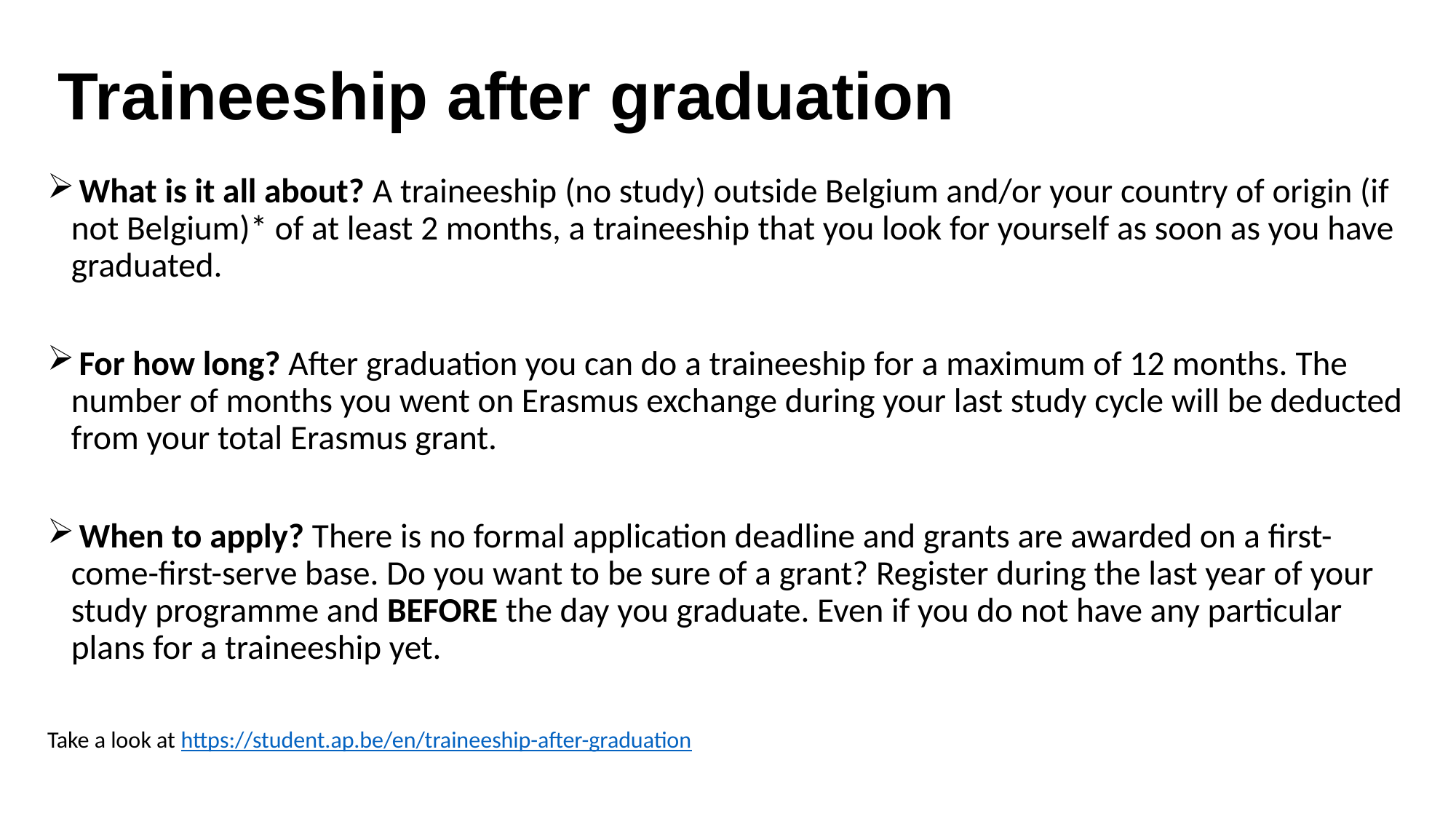

# Traineeship after graduation
 What is it all about? A traineeship (no study) outside Belgium and/or your country of origin (if not Belgium)* of at least 2 months, a traineeship that you look for yourself as soon as you have graduated.

 For how long? After graduation you can do a traineeship for a maximum of 12 months. The number of months you went on Erasmus exchange during your last study cycle will be deducted from your total Erasmus grant.

 When to apply? There is no formal application deadline and grants are awarded on a first-come-first-serve base. Do you want to be sure of a grant? Register during the last year of your study programme and BEFORE the day you graduate. Even if you do not have any particular plans for a traineeship yet.

Take a look at https://student.ap.be/en/traineeship-after-graduation